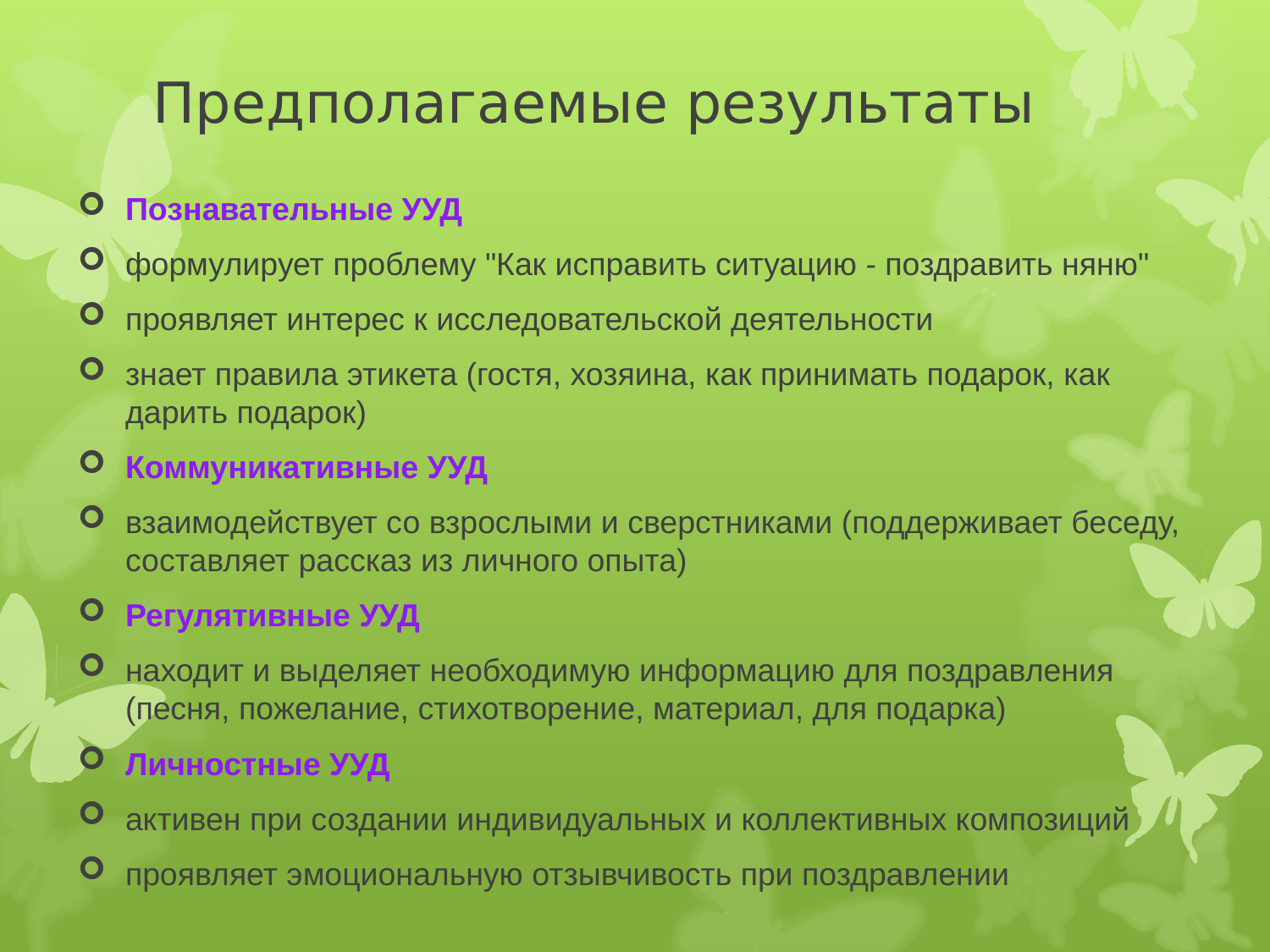

# Предполагаемые результаты
Познавательные УУД
формулирует проблему "Как исправить ситуацию - поздравить няню"
проявляет интерес к исследовательской деятельности
знает правила этикета (гостя, хозяина, как принимать подарок, как дарить подарок)
Коммуникативные УУД
взаимодействует со взрослыми и сверстниками (поддерживает беседу, составляет рассказ из личного опыта)
Регулятивные УУД
находит и выделяет необходимую информацию для поздравления (песня, пожелание, стихотворение, материал, для подарка)
Личностные УУД
активен при создании индивидуальных и коллективных композиций
проявляет эмоциональную отзывчивость при поздравлении